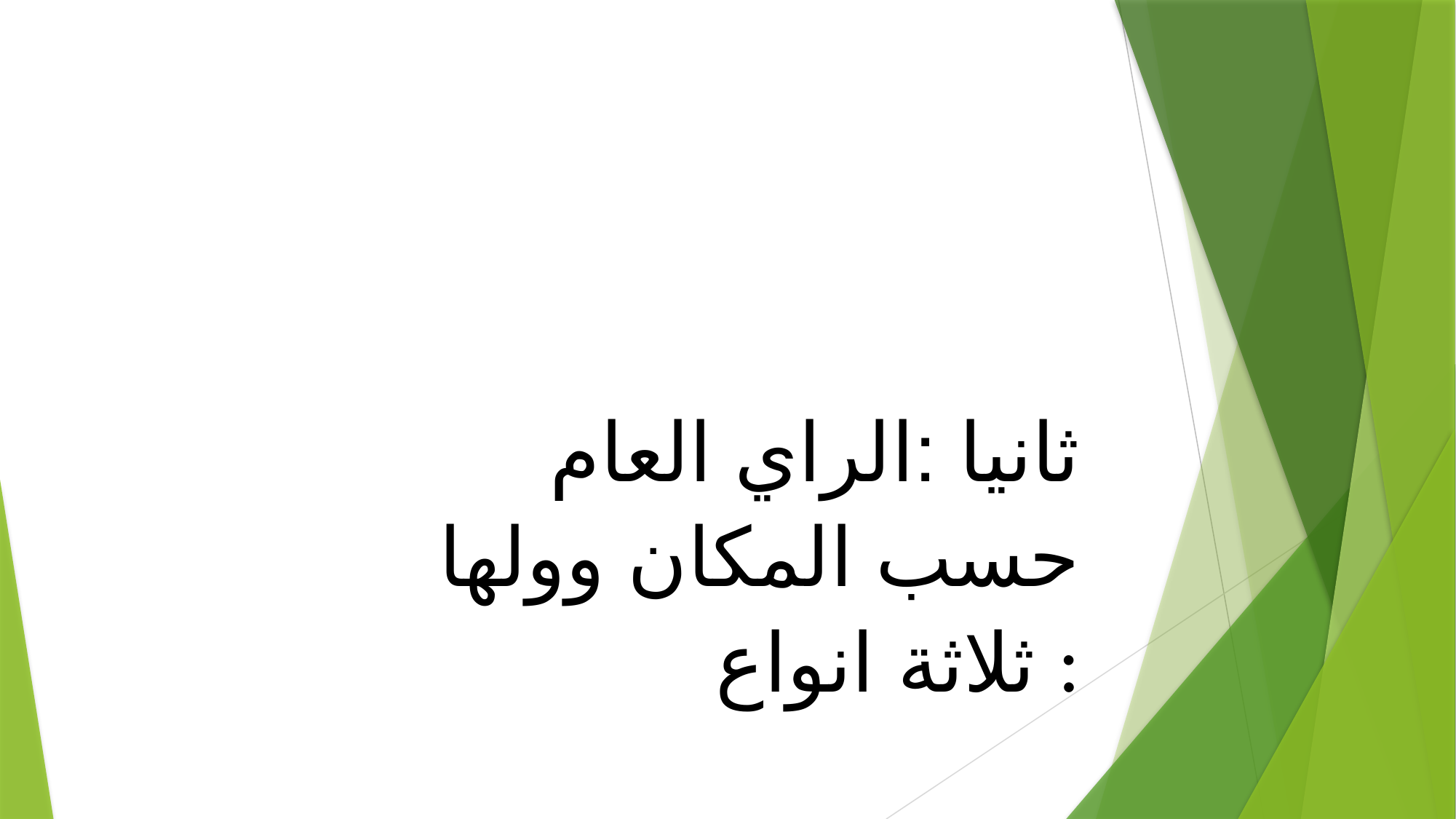

ثانيا :الراي العام حسب المكان وولها ثلاثة انواع :